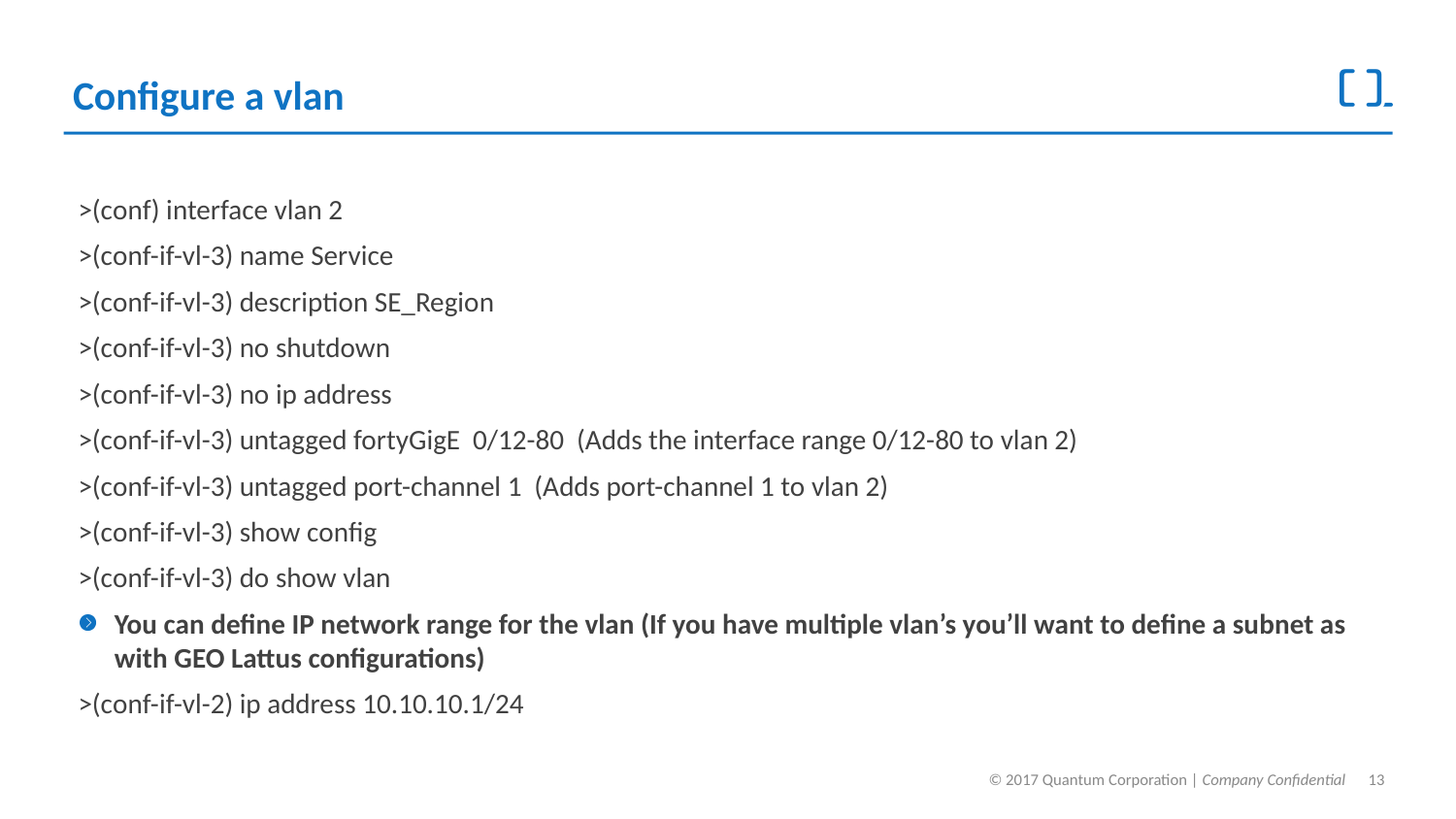

# Configure a vlan
>(conf) interface vlan 2
>(conf-if-vl-3) name Service
>(conf-if-vl-3) description SE_Region
>(conf-if-vl-3) no shutdown
>(conf-if-vl-3) no ip address
>(conf-if-vl-3) untagged fortyGigE  0/12-80  (Adds the interface range 0/12-80 to vlan 2)
>(conf-if-vl-3) untagged port-channel 1  (Adds port-channel 1 to vlan 2)
>(conf-if-vl-3) show config
>(conf-if-vl-3) do show vlan
You can define IP network range for the vlan (If you have multiple vlan’s you’ll want to define a subnet as with GEO Lattus configurations)
>(conf-if-vl-2) ip address 10.10.10.1/24